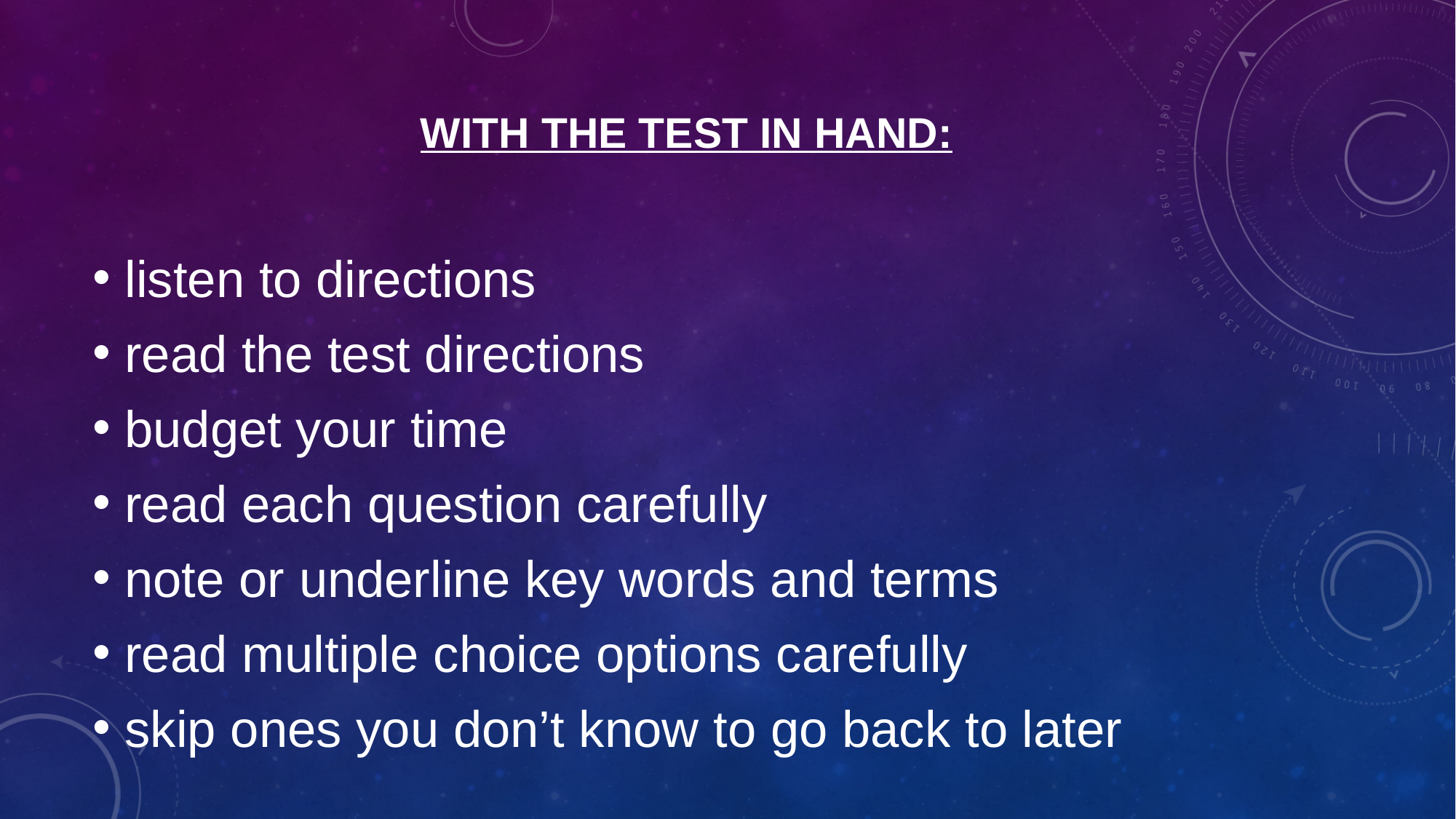

# WITH THE TEST IN HAND:
listen to directions
read the test directions
budget your time
read each question carefully
note or underline key words and terms
read multiple choice options carefully
skip ones you don’t know to go back to later